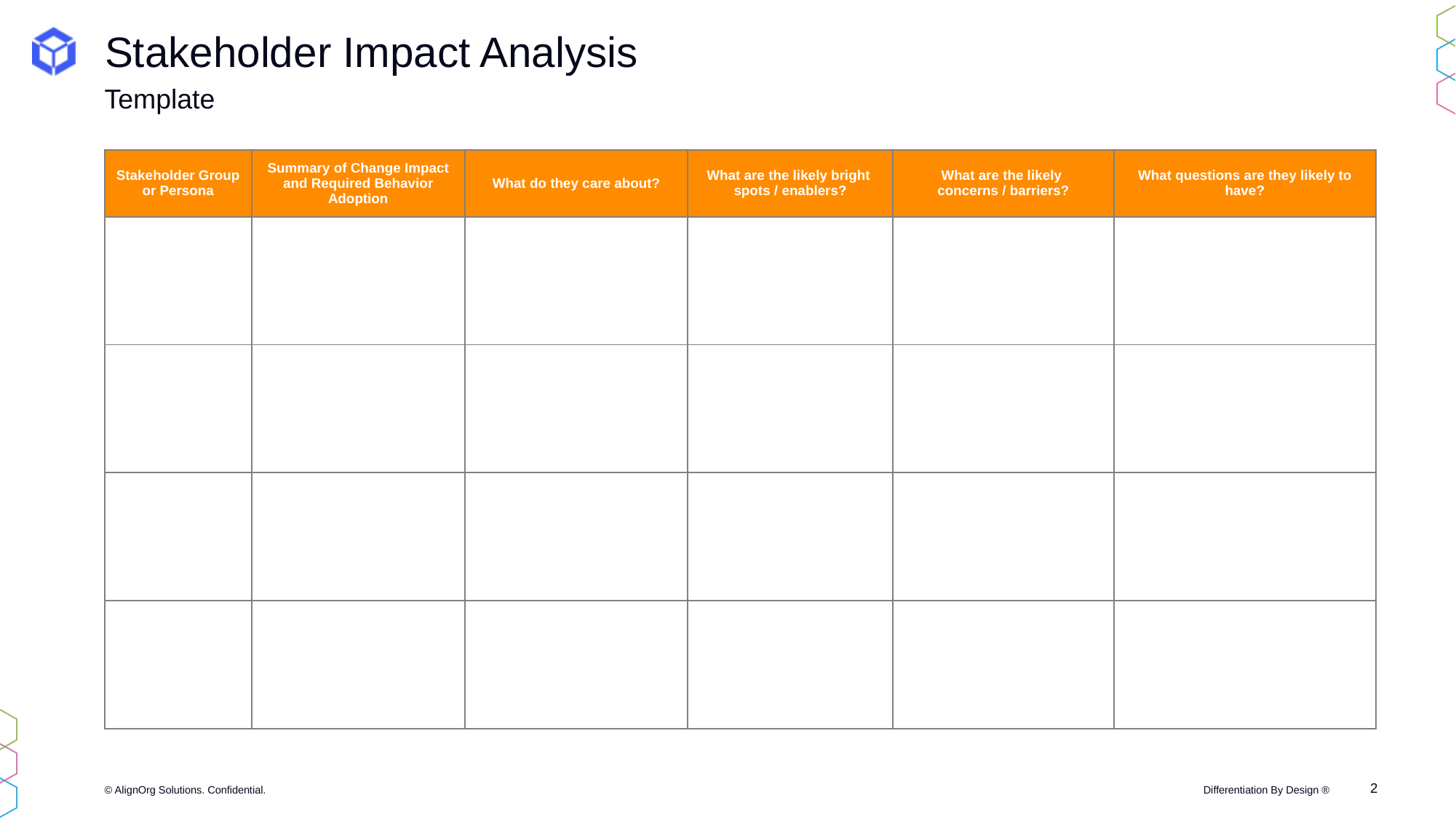

# Stakeholder Impact Analysis
Template
| Stakeholder Group or Persona | Summary of Change Impact and Required Behavior Adoption | What do they care about? | What are the likely bright spots / enablers? | What are the likely concerns / barriers? | What questions are they likely to have? |
| --- | --- | --- | --- | --- | --- |
|  |  |  |  |  |  |
|  |  |  |  |  |  |
|  |  |  |  |  |  |
|  |  |  |  |  |  |